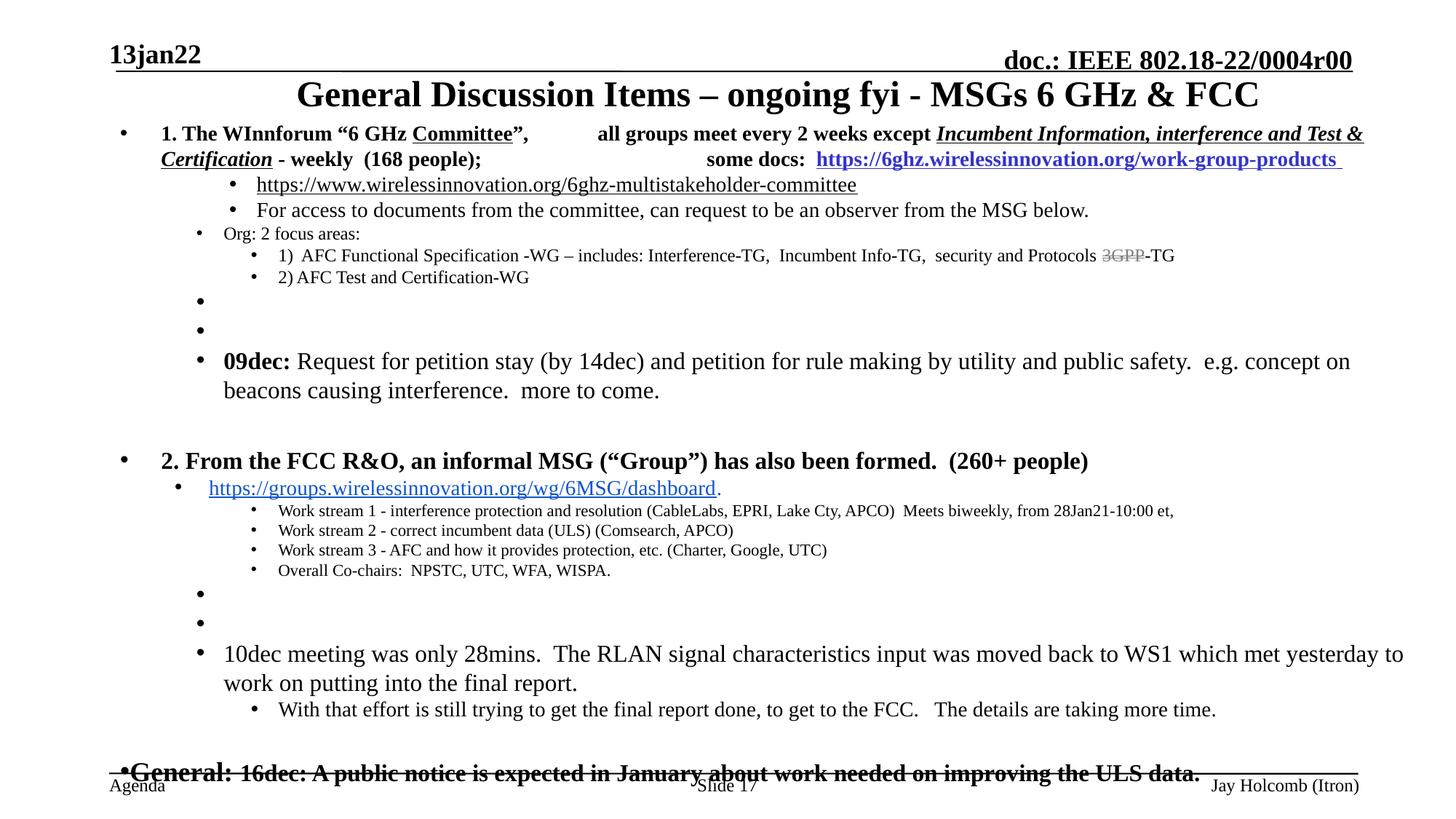

13jan22
# General Discussion Items – ongoing fyi - MSGs 6 GHz & FCC
1. The WInnforum “6 GHz Committee”, 	all groups meet every 2 weeks except Incumbent Information, interference and Test & Certification - weekly  (168 people);            		some docs:  https://6ghz.wirelessinnovation.org/work-group-products
https://www.wirelessinnovation.org/6ghz-multistakeholder-committee
For access to documents from the committee, can request to be an observer from the MSG below.
Org: 2 focus areas:
1)  AFC Functional Specification -WG – includes: Interference-TG,  Incumbent Info-TG,  security and Protocols 3GPP-TG
2) AFC Test and Certification-WG

09dec: Request for petition stay (by 14dec) and petition for rule making by utility and public safety.  e.g. concept on beacons causing interference.  more to come.

2. From the FCC R&O, an informal MSG (“Group”) has also been formed.  (260+ people)
https://groups.wirelessinnovation.org/wg/6MSG/dashboard.
Work stream 1 - interference protection and resolution (CableLabs, EPRI, Lake Cty, APCO)  Meets biweekly, from 28Jan21-10:00 et,
Work stream 2 - correct incumbent data (ULS) (Comsearch, APCO)
Work stream 3 - AFC and how it provides protection, etc. (Charter, Google, UTC)
Overall Co-chairs:  NPSTC, UTC, WFA, WISPA.

10dec meeting was only 28mins.  The RLAN signal characteristics input was moved back to WS1 which met yesterday to work on putting into the final report.
With that effort is still trying to get the final report done, to get to the FCC.   The details are taking more time.

General: 16dec: A public notice is expected in January about work needed on improving the ULS data.

Slide 17
Jay Holcomb (Itron)